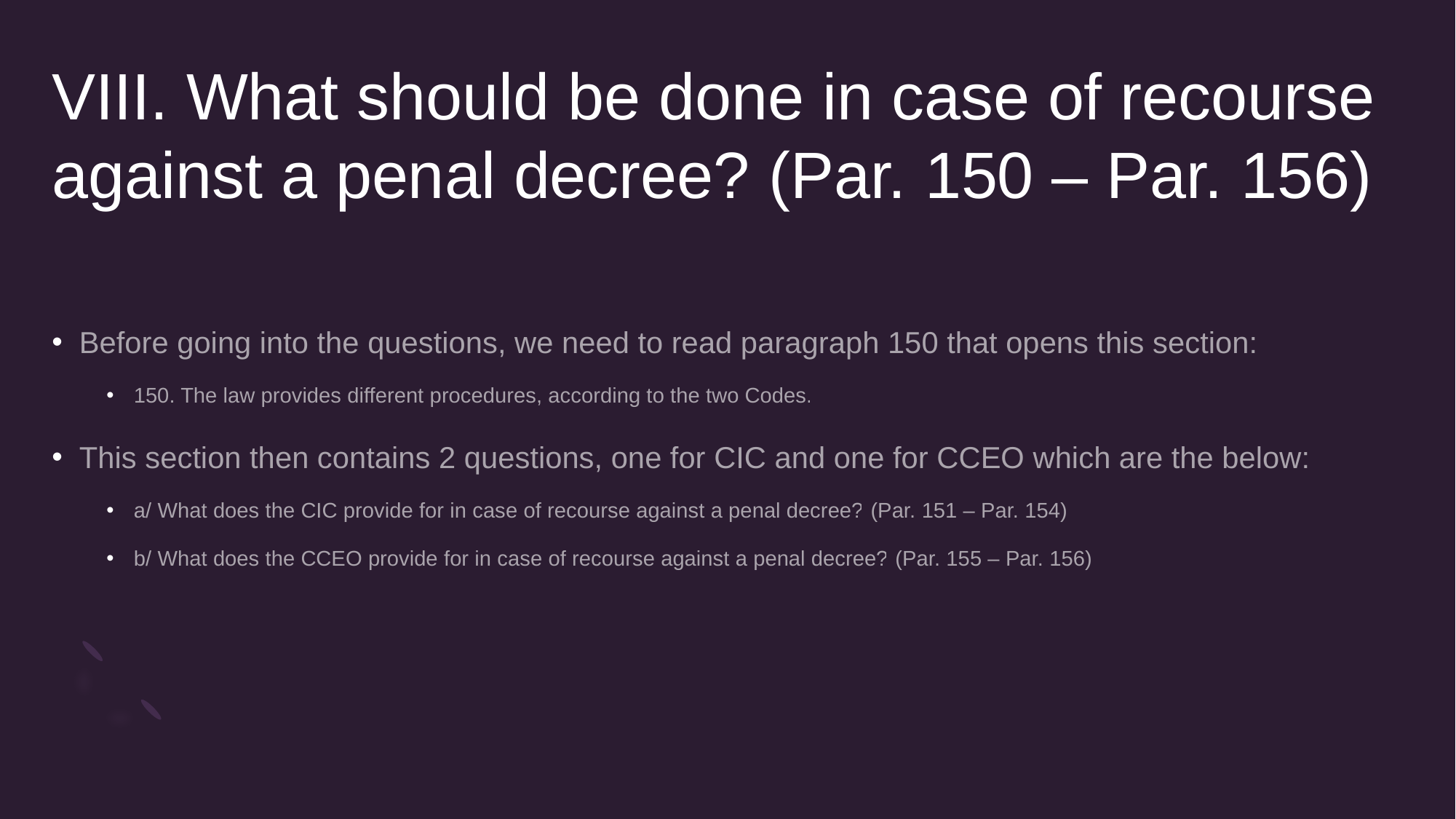

# VIII. What should be done in case of recourse against a penal decree? (Par. 150 – Par. 156)

Before going into the questions, we need to read paragraph 150 that opens this section:
150. The law provides different procedures, according to the two Codes.
This section then contains 2 questions, one for CIC and one for CCEO which are the below:
a/ What does the CIC provide for in case of recourse against a penal decree? (Par. 151 – Par. 154)
b/ What does the CCEO provide for in case of recourse against a penal decree? (Par. 155 – Par. 156)